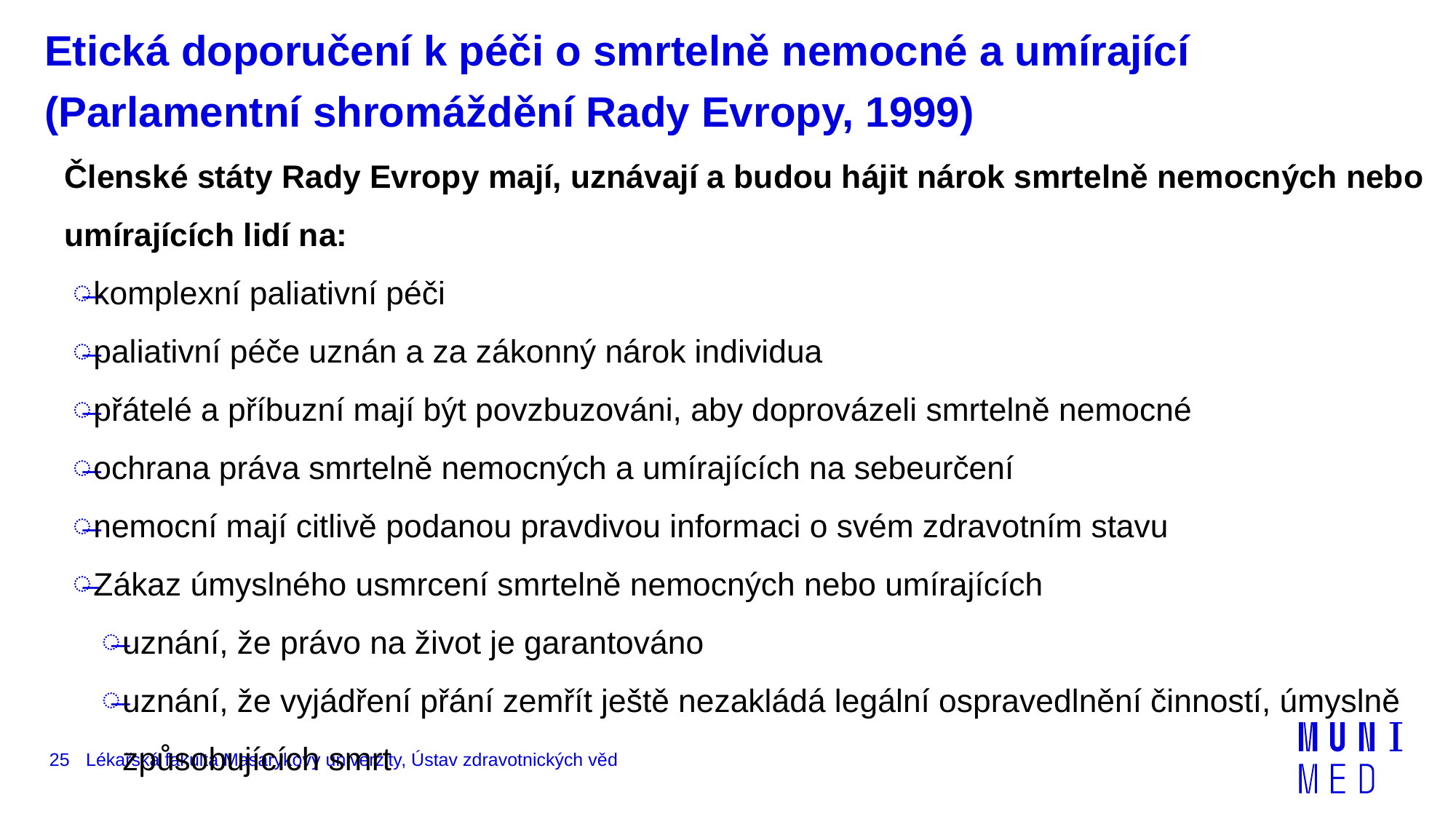

# Etická doporučení k péči o smrtelně nemocné a umírající (Parlamentní shromáždění Rady Evropy, 1999)
Členské státy Rady Evropy mají, uznávají a budou hájit nárok smrtelně nemocných nebo umírajících lidí na:
komplexní paliativní péči
paliativní péče uznán a za zákonný nárok individua
přátelé a příbuzní mají být povzbuzováni, aby doprovázeli smrtelně nemocné
ochrana práva smrtelně nemocných a umírajících na sebeurčení
nemocní mají citlivě podanou pravdivou informaci o svém zdravotním stavu
Zákaz úmyslného usmrcení smrtelně nemocných nebo umírajících
uznání, že právo na život je garantováno
uznání, že vyjádření přání zemřít ještě nezakládá legální ospravedlnění činností, úmyslně způsobujících smrt

25
Lékařská fakulta Masarykovy univerzity, Ústav zdravotnických věd